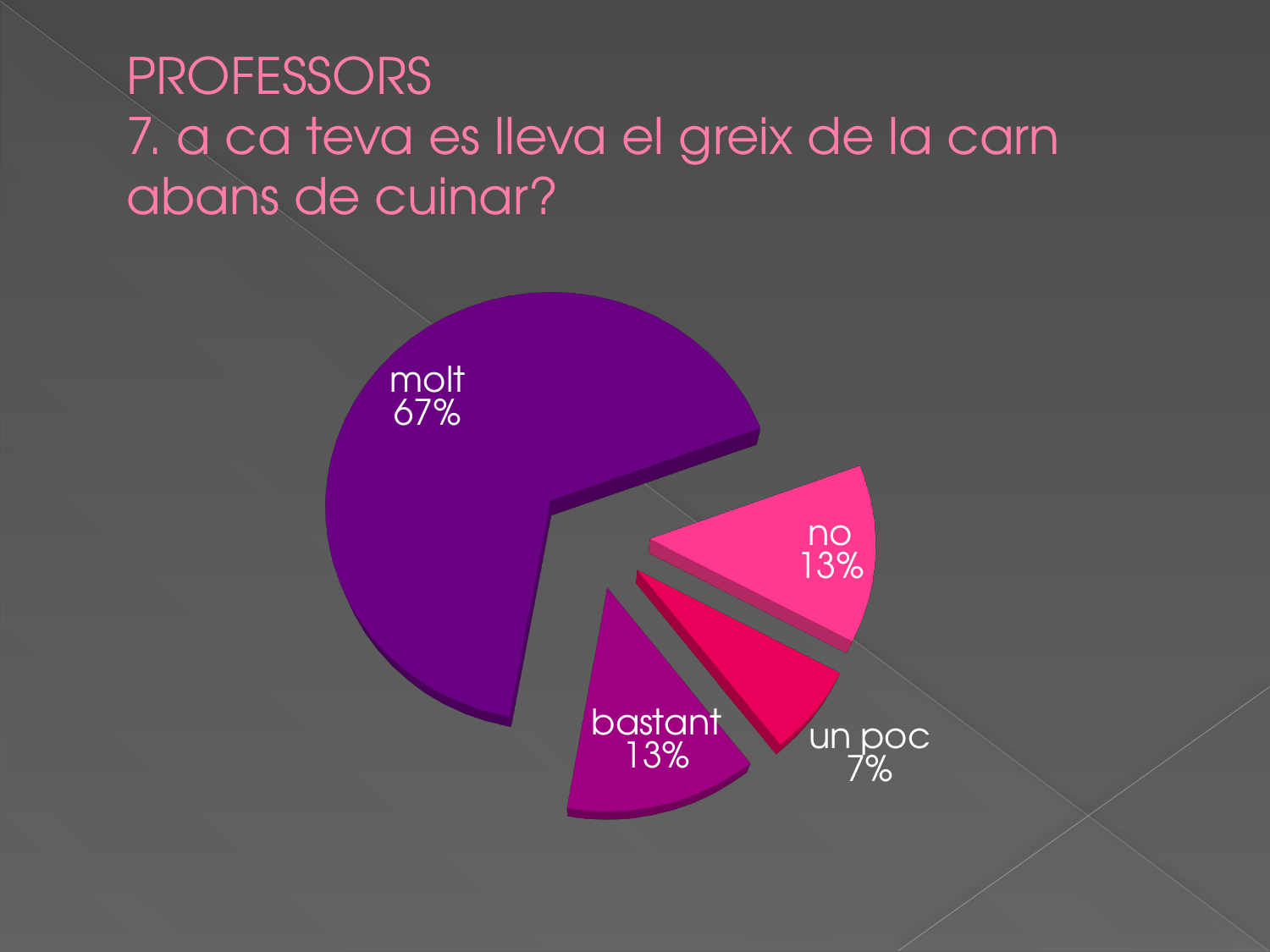

# PROFESSORS 7. a ca teva es lleva el greix de la carn abans de cuinar?

[unsupported chart]